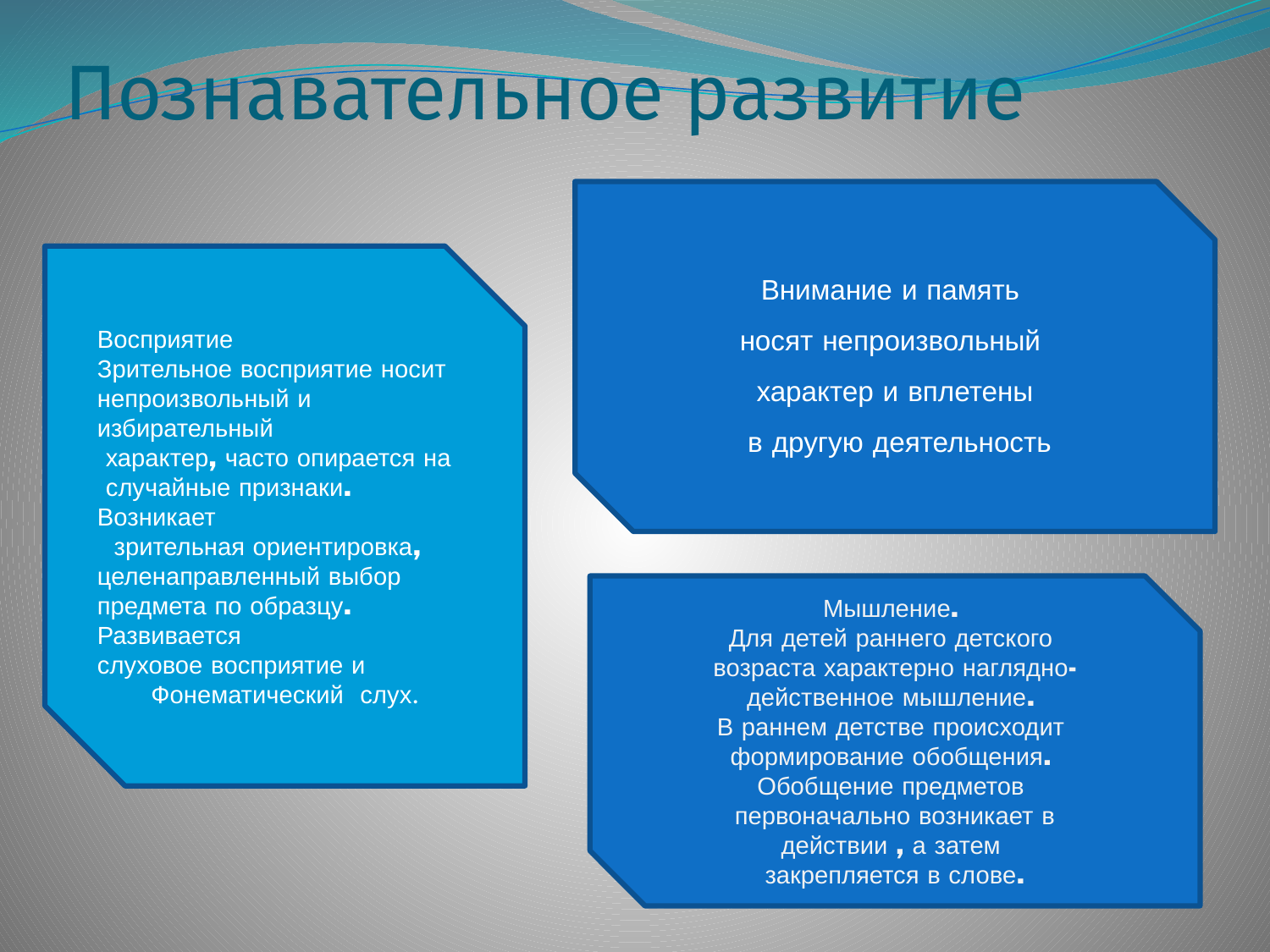

# Познавательное развитие
Внимание и память
носят непроизвольный
характер и вплетены
 в другую деятельность
Восприятие
Зрительное восприятие носит
непроизвольный и
избирательный
 характер, часто опирается на
 случайные признаки. Возникает
  зрительная ориентировка,
целенаправленный выбор
предмета по образцу. Развивается
слуховое восприятие и
Фонематический  слух.
Мышление.
Для детей раннего детского
возраста характерно наглядно-
действенное мышление.
В раннем детстве происходит
формирование обобщения.
Обобщение предметов
первоначально возникает в
 действии , а затем
закрепляется в слове.